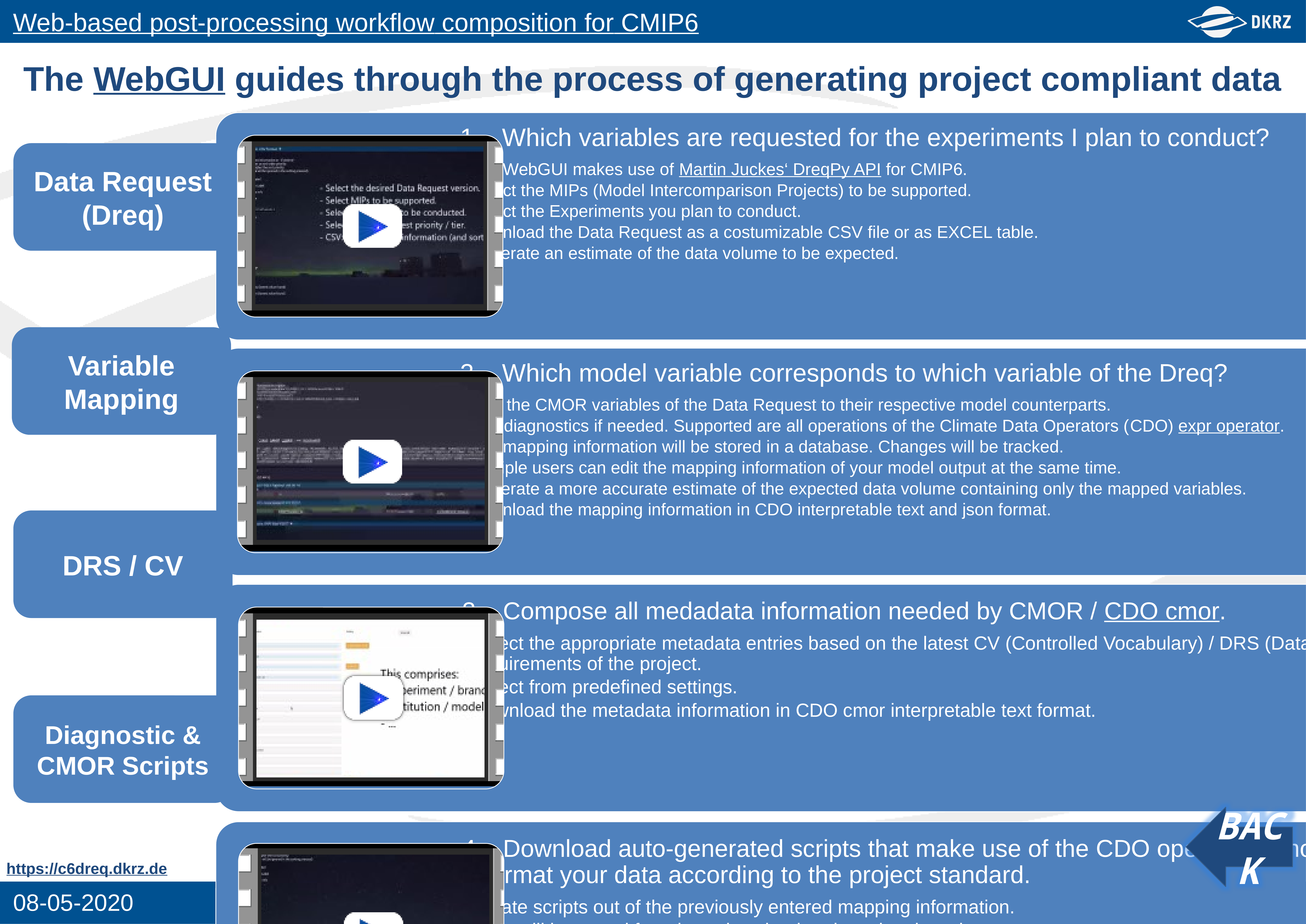

The WebGUI guides through the process of generating project compliant data
1 – Which variables are requested for the experiments I plan to conduct?
The WebGUI makes use of Martin Juckes‘ DreqPy API for CMIP6.
Select the MIPs (Model Intercomparison Projects) to be supported.
Select the Experiments you plan to conduct.
Download the Data Request as a costumizable CSV file or as EXCEL table.
Generate an estimate of the data volume to be expected.
2 – Which model variable corresponds to which variable of the Dreq?
Map the CMOR variables of the Data Request to their respective model counterparts.
Add diagnostics if needed. Supported are all operations of the Climate Data Operators (CDO) expr operator.
The mapping information will be stored in a database. Changes will be tracked.
Multiple users can edit the mapping information of your model output at the same time.
Generate a more accurate estimate of the expected data volume containing only the mapped variables.
Download the mapping information in CDO interpretable text and json format.
3 – Compose all medadata information needed by CMOR / CDO cmor.
Select the appropriate metadata entries based on the latest CV (Controlled Vocabulary) / DRS (Data Reference Syntax) requirements of the project.
Select from predefined settings.
Download the metadata information in CDO cmor interpretable text format.
4 – Download auto-generated scripts that make use of the CDO operators cmor and expr to reformat your data according to the project standard.
Create scripts out of the previously entered mapping information.
They will be stored for a later download and can be shared.
Manually mask variables from being processed or from being added to the script in the first place.
Download the scripts to your workstation or the super computer hosting your model output.
Data Request
(Dreq)
Variable Mapping
DRS / CV
Diagnostic & CMOR Scripts
BACK
https://c6dreq.dkrz.de